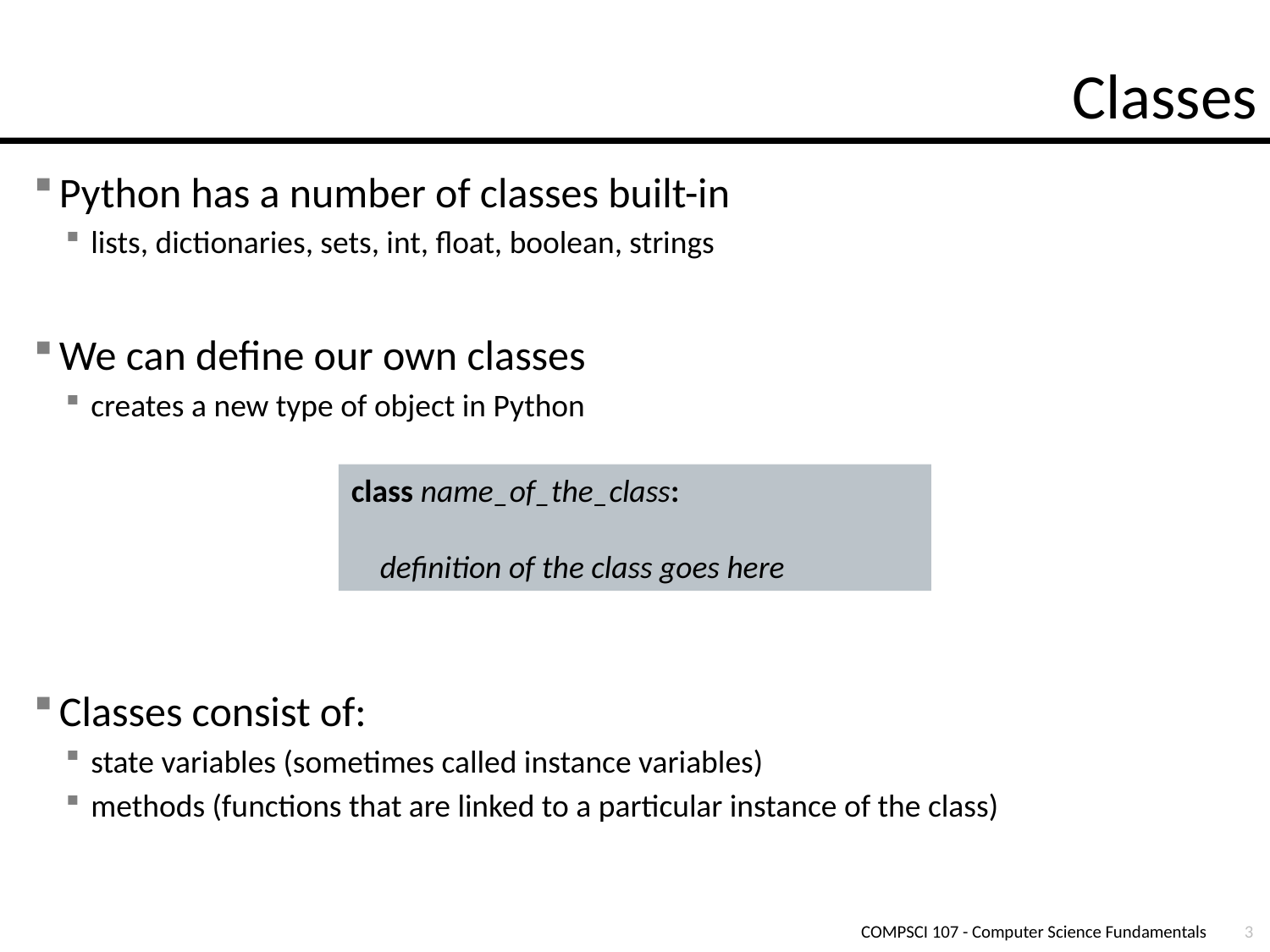

# Classes
Python has a number of classes built-in
lists, dictionaries, sets, int, float, boolean, strings

We can define our own classes
creates a new type of object in Python

Classes consist of:
state variables (sometimes called instance variables)
methods (functions that are linked to a particular instance of the class)

class name_of_the_class:

    definition of the class goes here
COMPSCI 107 - Computer Science Fundamentals
3